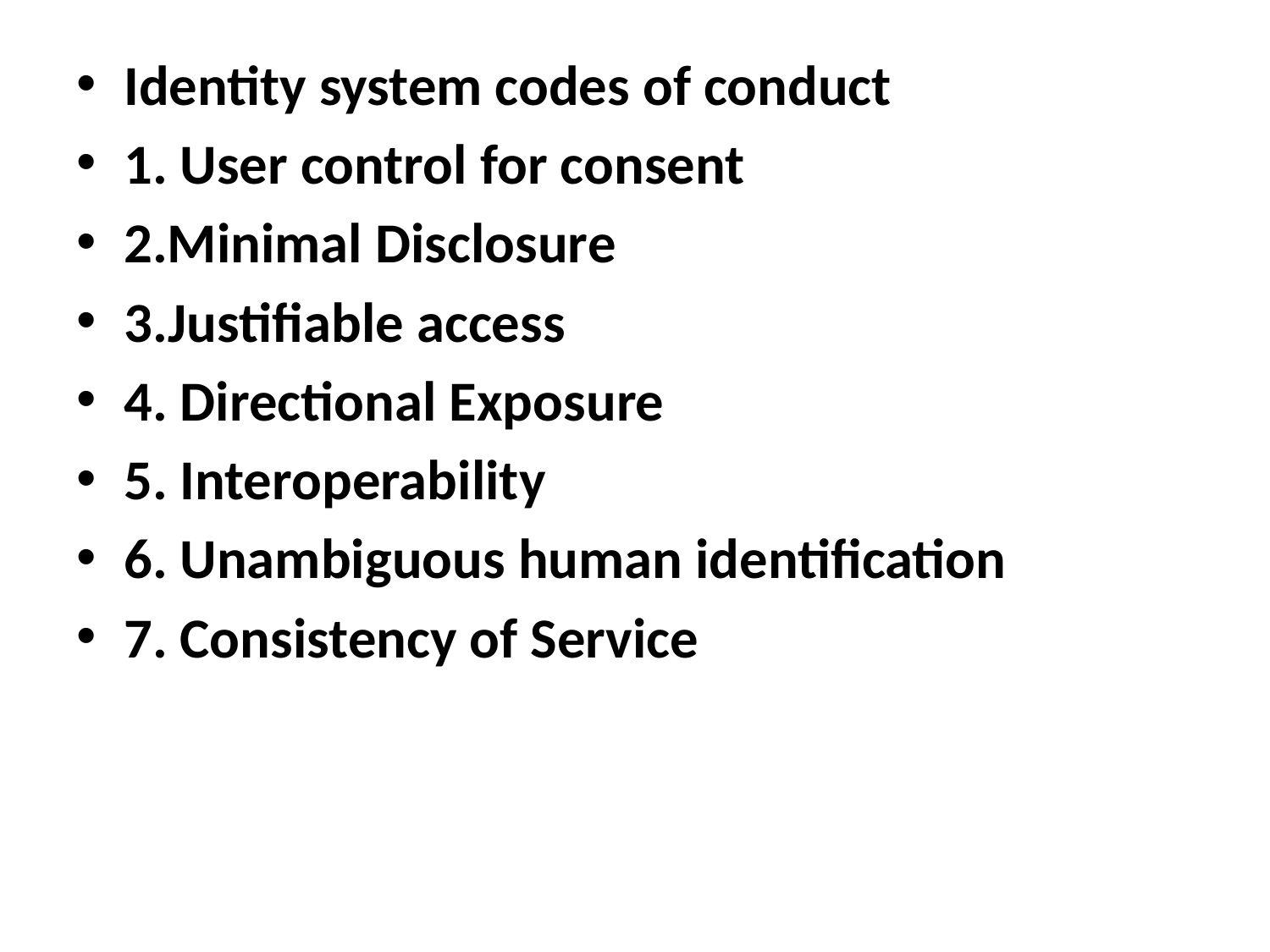

Identity system codes of conduct
1. User control for consent
2.Minimal Disclosure
3.Justifiable access
4. Directional Exposure
5. Interoperability
6. Unambiguous human identification
7. Consistency of Service